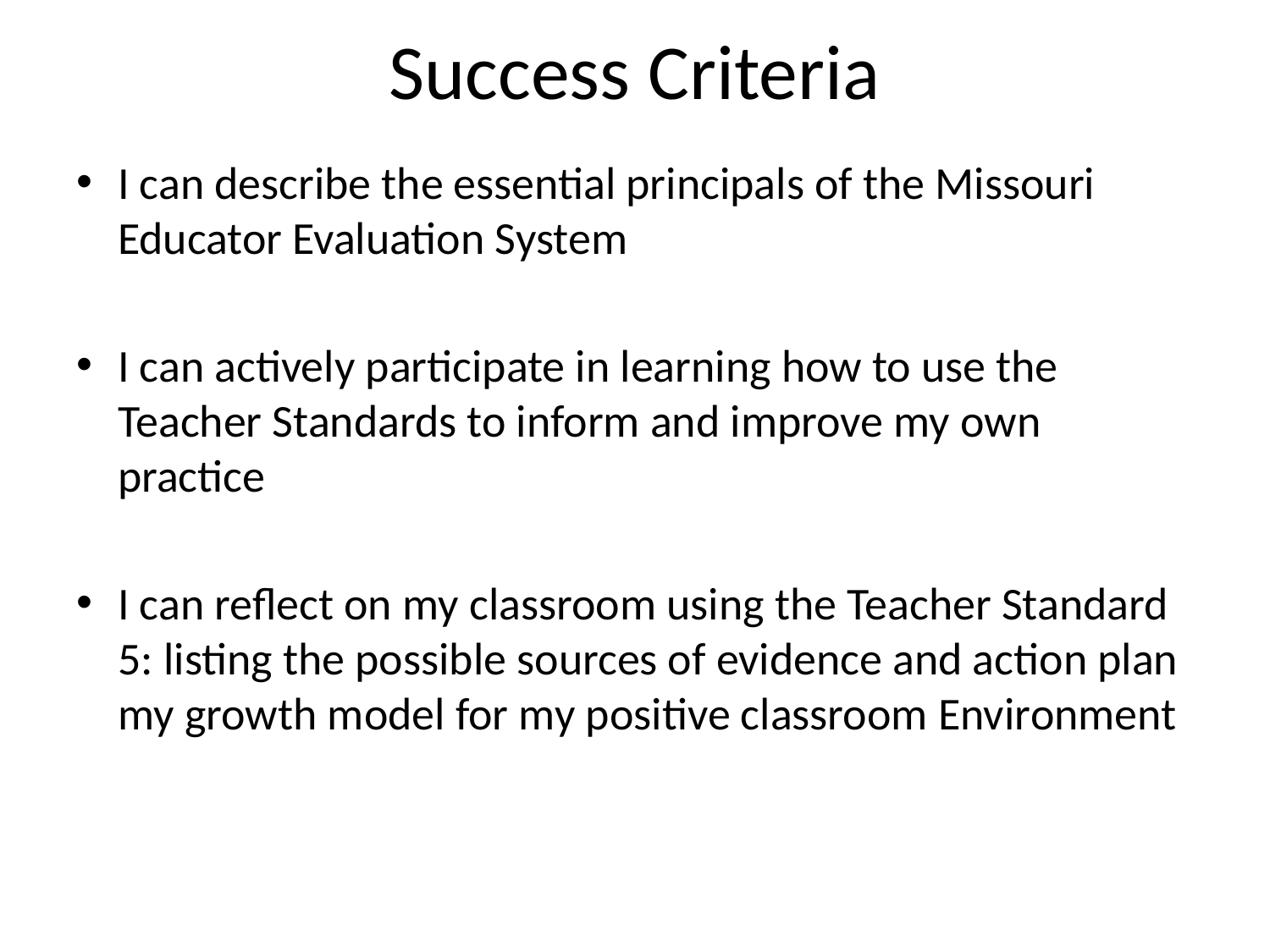

# Success Criteria
I can describe the essential principals of the Missouri Educator Evaluation System

I can actively participate in learning how to use the Teacher Standards to inform and improve my own practice

I can reflect on my classroom using the Teacher Standard 5: listing the possible sources of evidence and action plan my growth model for my positive classroom Environment